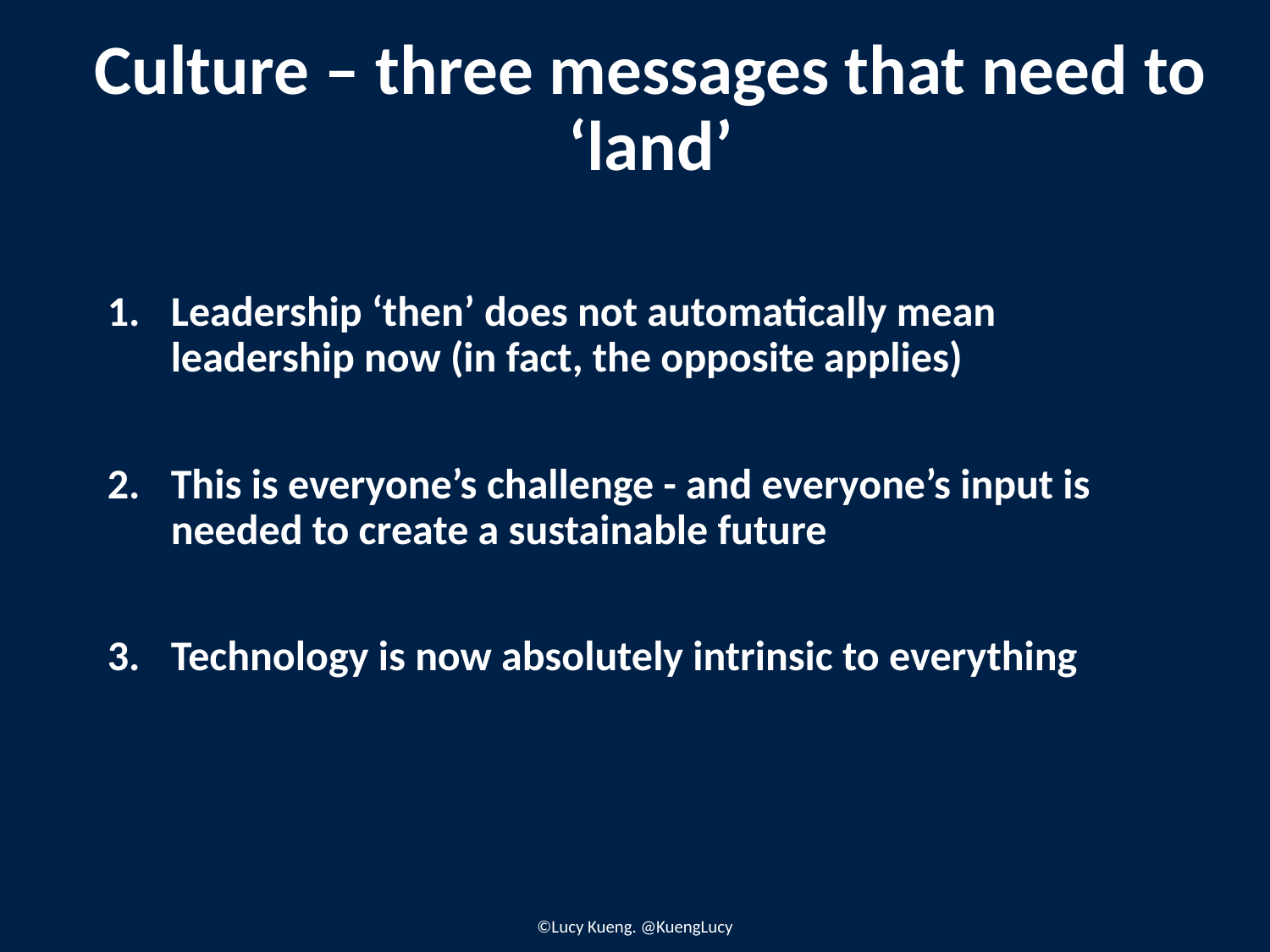

Culture – three messages that need to ‘land’
Leadership ‘then’ does not automatically mean leadership now (in fact, the opposite applies)

This is everyone’s challenge - and everyone’s input is needed to create a sustainable future

Technology is now absolutely intrinsic to everything

©Lucy Kueng. @KuengLucy